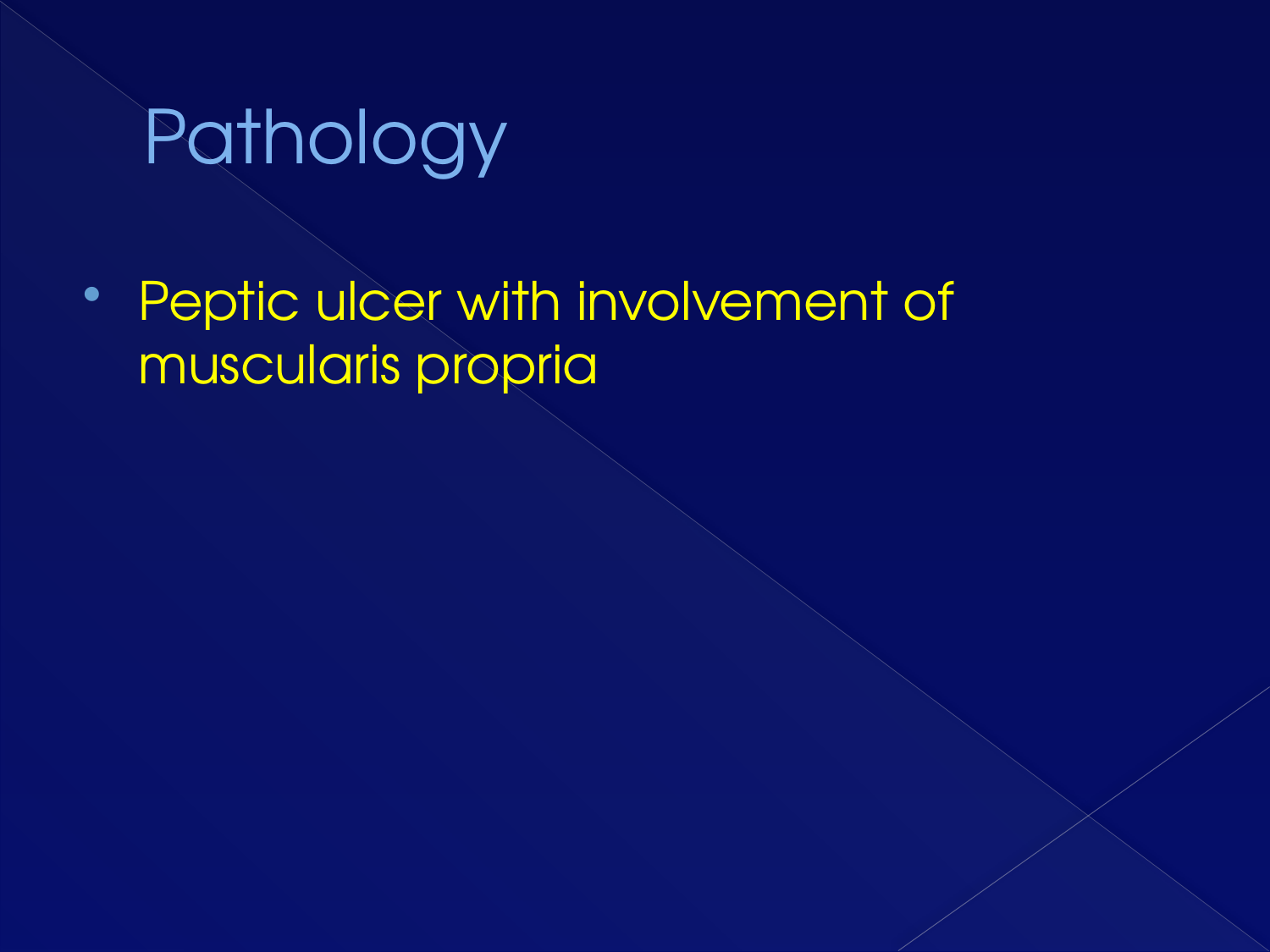

# Pathology
Peptic ulcer with involvement of muscularis propria